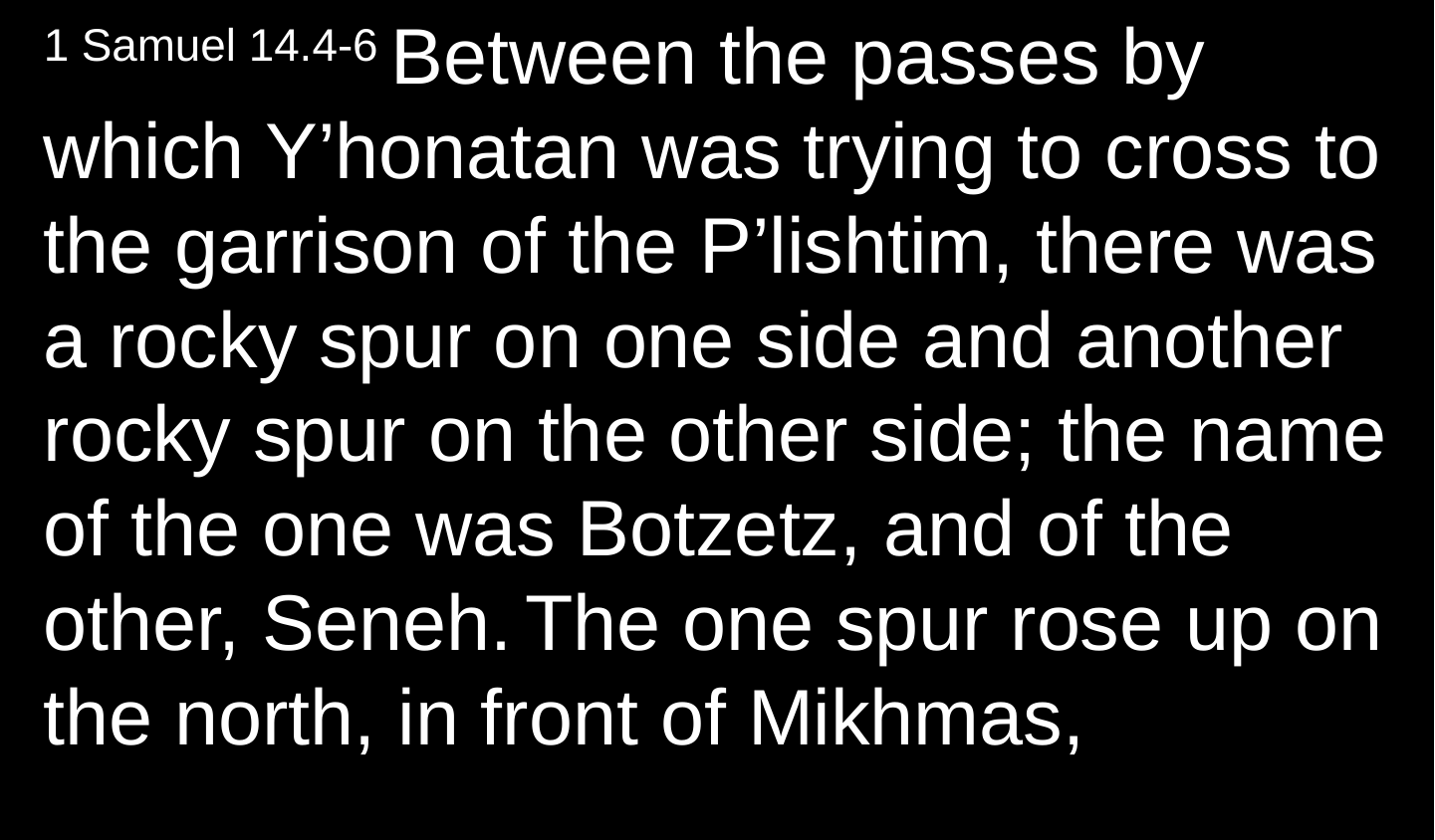

1 Samuel 14.4-6 Between the passes by which Y’honatan was trying to cross to the garrison of the P’lishtim, there was a rocky spur on one side and another rocky spur on the other side; the name of the one was Botzetz, and of the other, Seneh. The one spur rose up on the north, in front of Mikhmas,